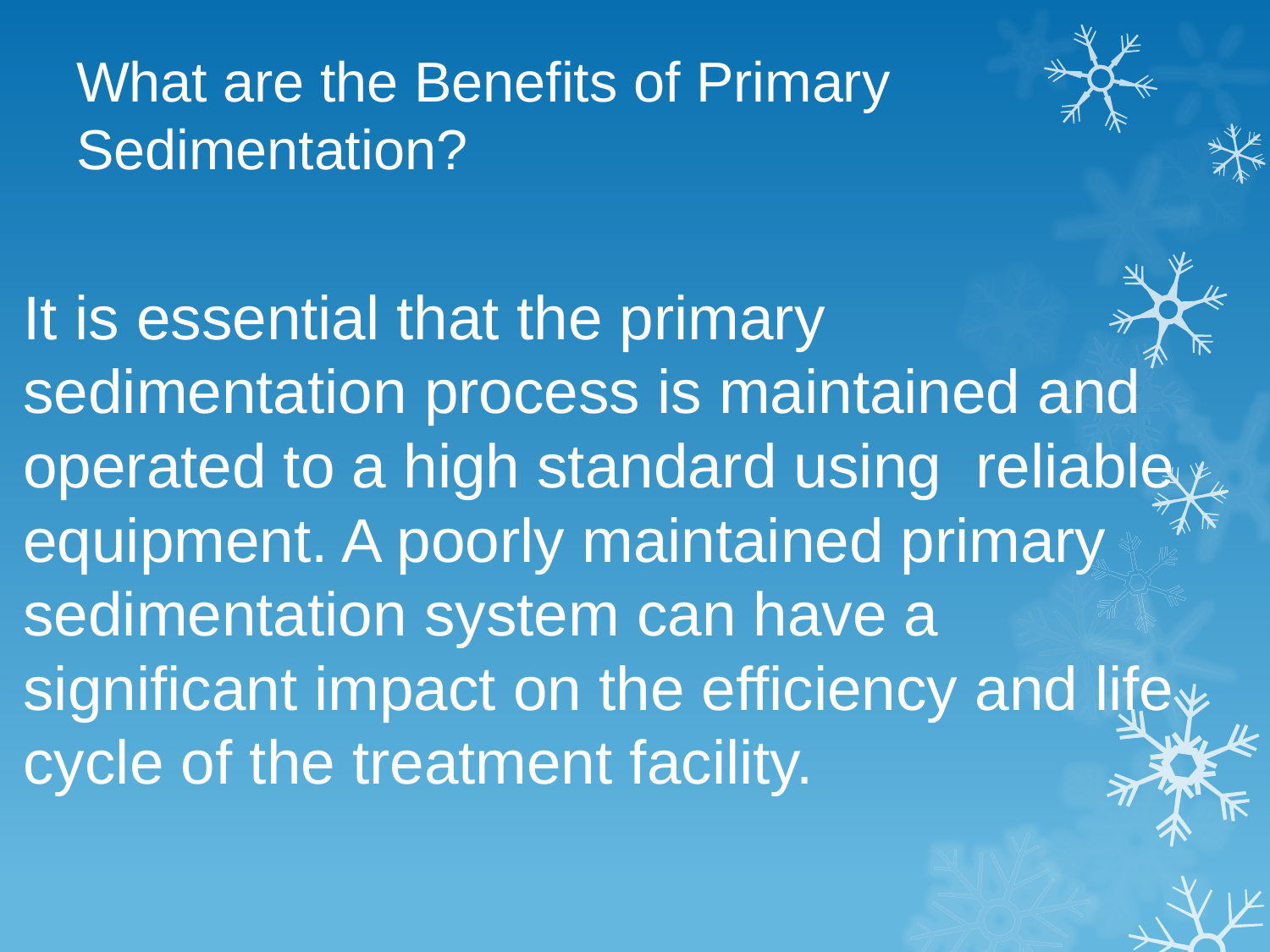

# What are the Benefits of Primary Sedimentation?
It is essential that the primary sedimentation process is maintained and operated to a high standard using  reliable equipment. A poorly maintained primary sedimentation system can have a significant impact on the efficiency and life cycle of the treatment facility.